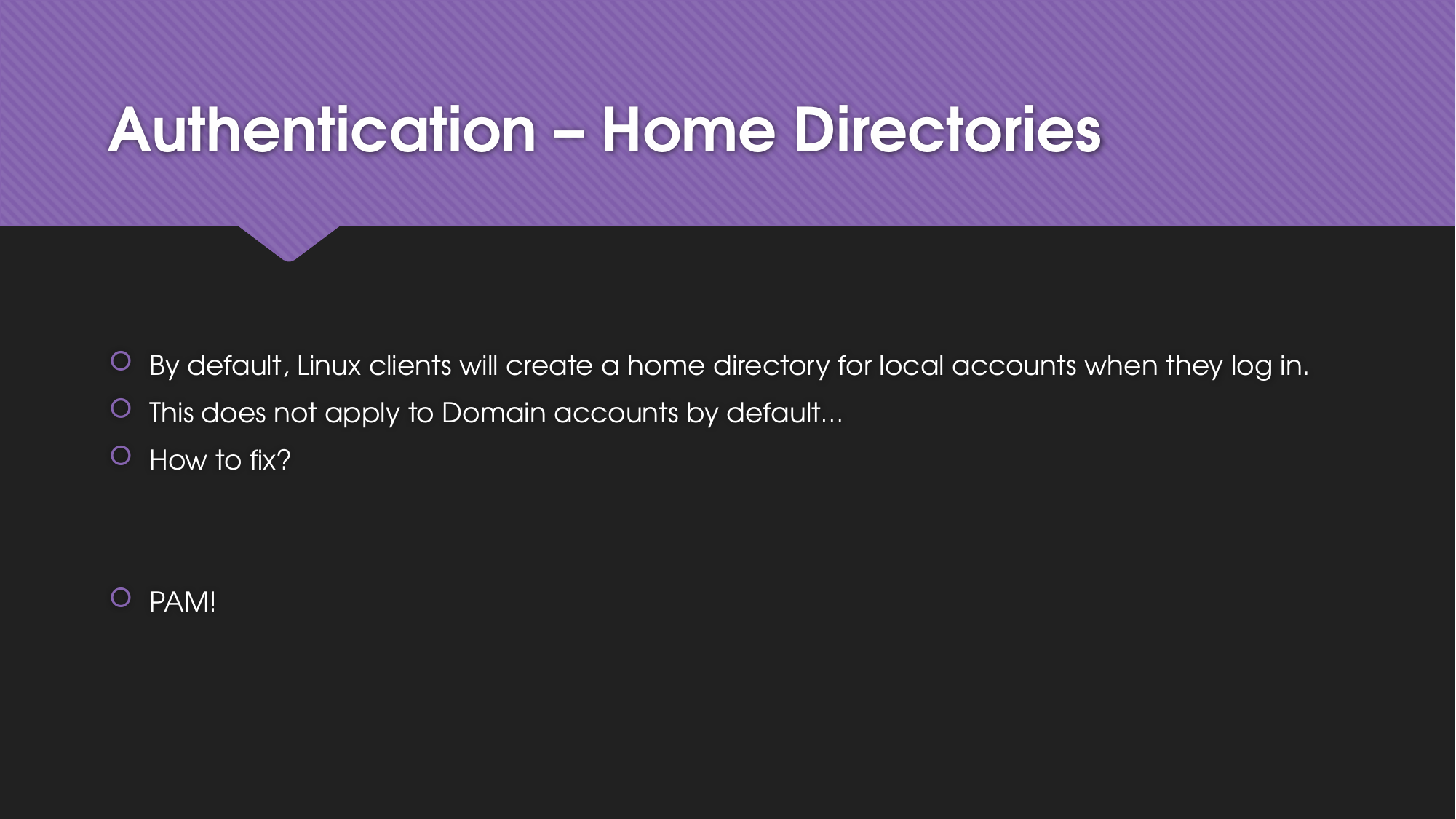

# Authentication – Home Directories
By default, Linux clients will create a home directory for local accounts when they log in.
This does not apply to Domain accounts by default…
How to fix?

PAM!